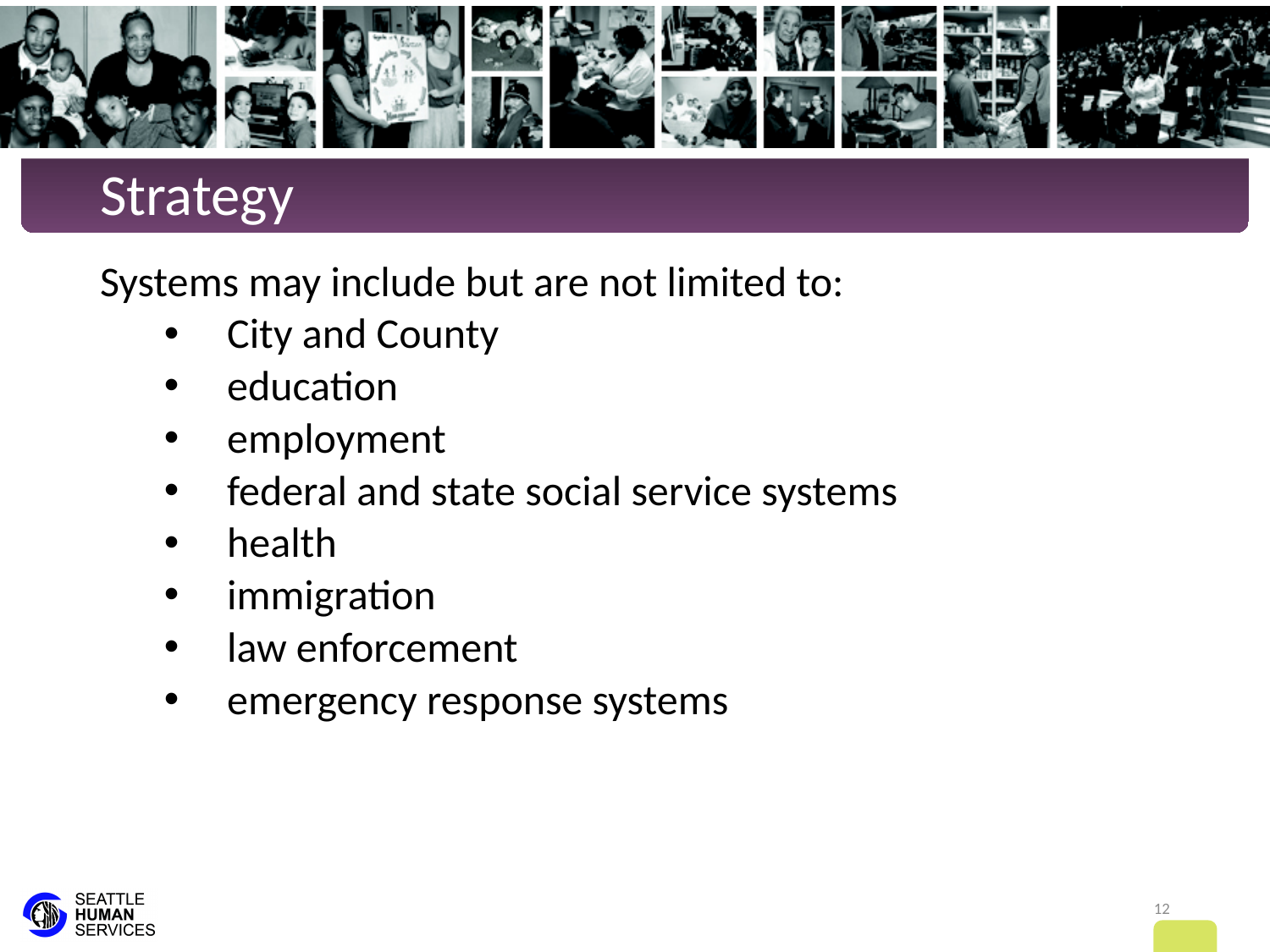

# Strategy
Systems may include but are not limited to:
City and County
education
employment
federal and state social service systems
health
immigration
law enforcement
emergency response systems

12